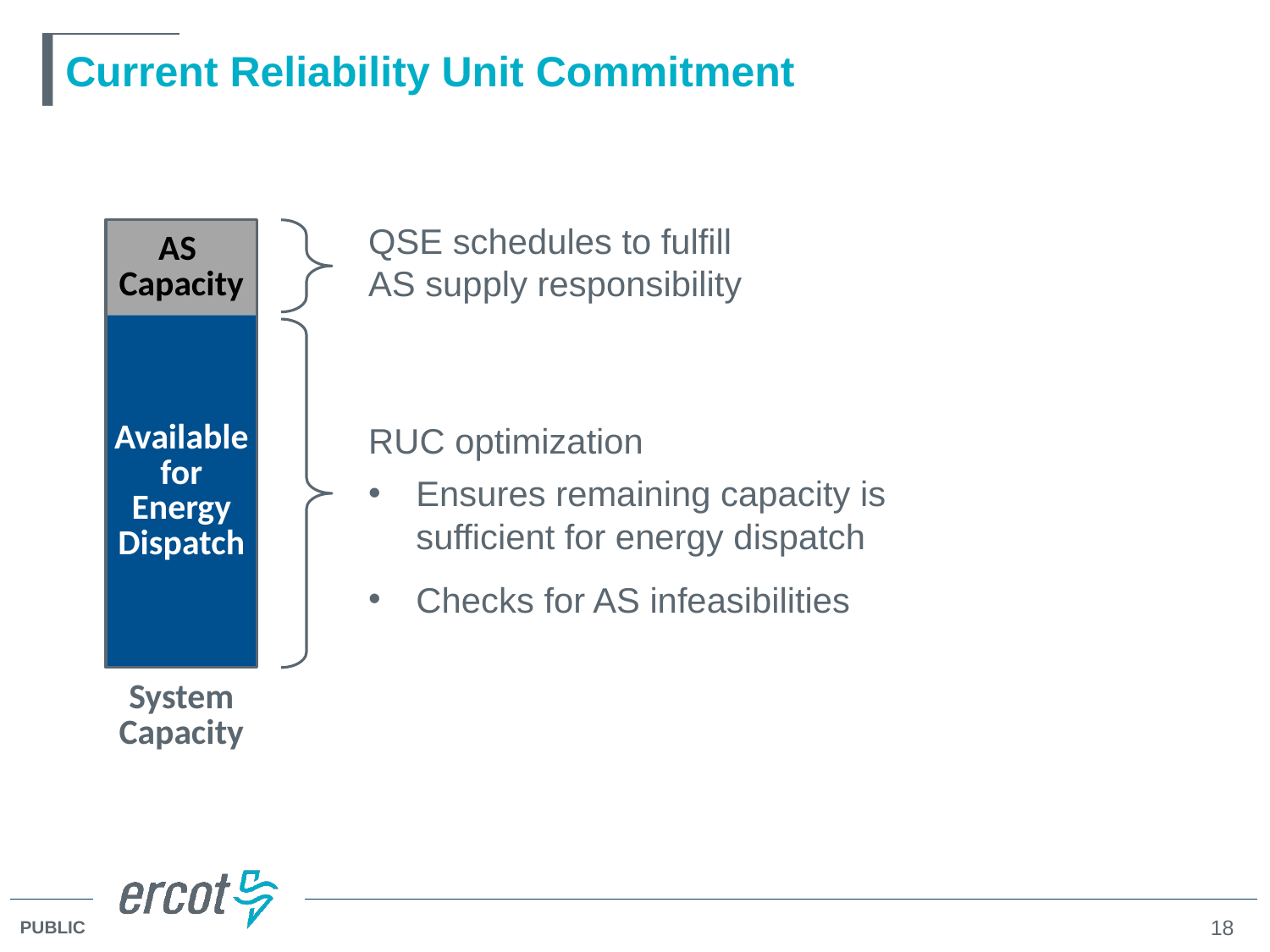

# Current Reliability Unit Commitment
QSE schedules to fulfill
AS supply responsibility
AS
Capacity

Available
for
Energy
Dispatch

RUC optimization
Ensures remaining capacity is sufficient for energy dispatch
Checks for AS infeasibilities

System Capacity